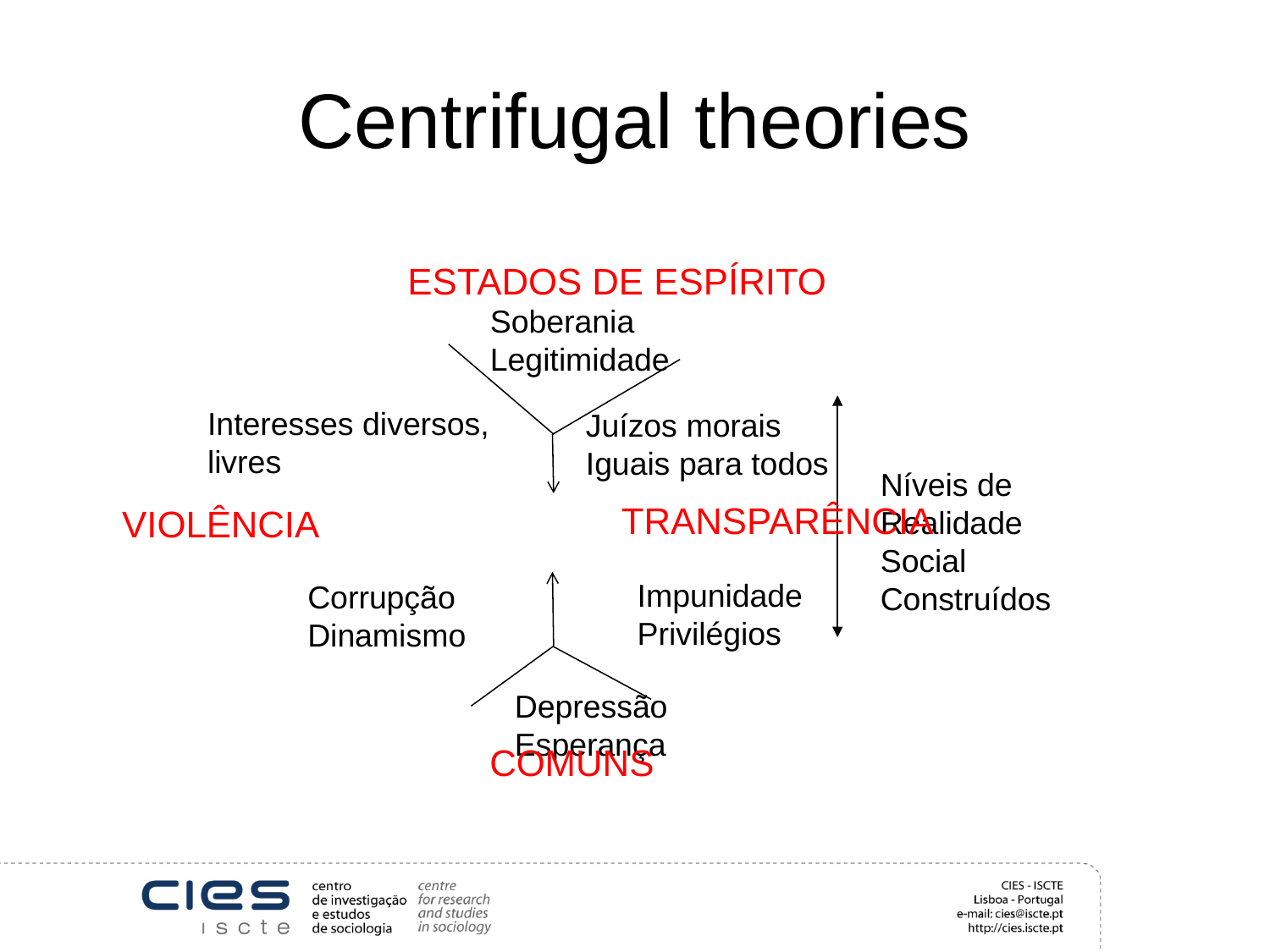

# Centrifugal theories
ESTADOS DE ESPÍRITO
Soberania
Legitimidade
Interesses diversos,
livres
Juízos morais
Iguais para todos
Níveis de
Realidade
Social
Construídos
TRANSPARÊNCIA
VIOLÊNCIA
Impunidade
Privilégios
Corrupção
Dinamismo
Depressão
Esperança
COMUNS